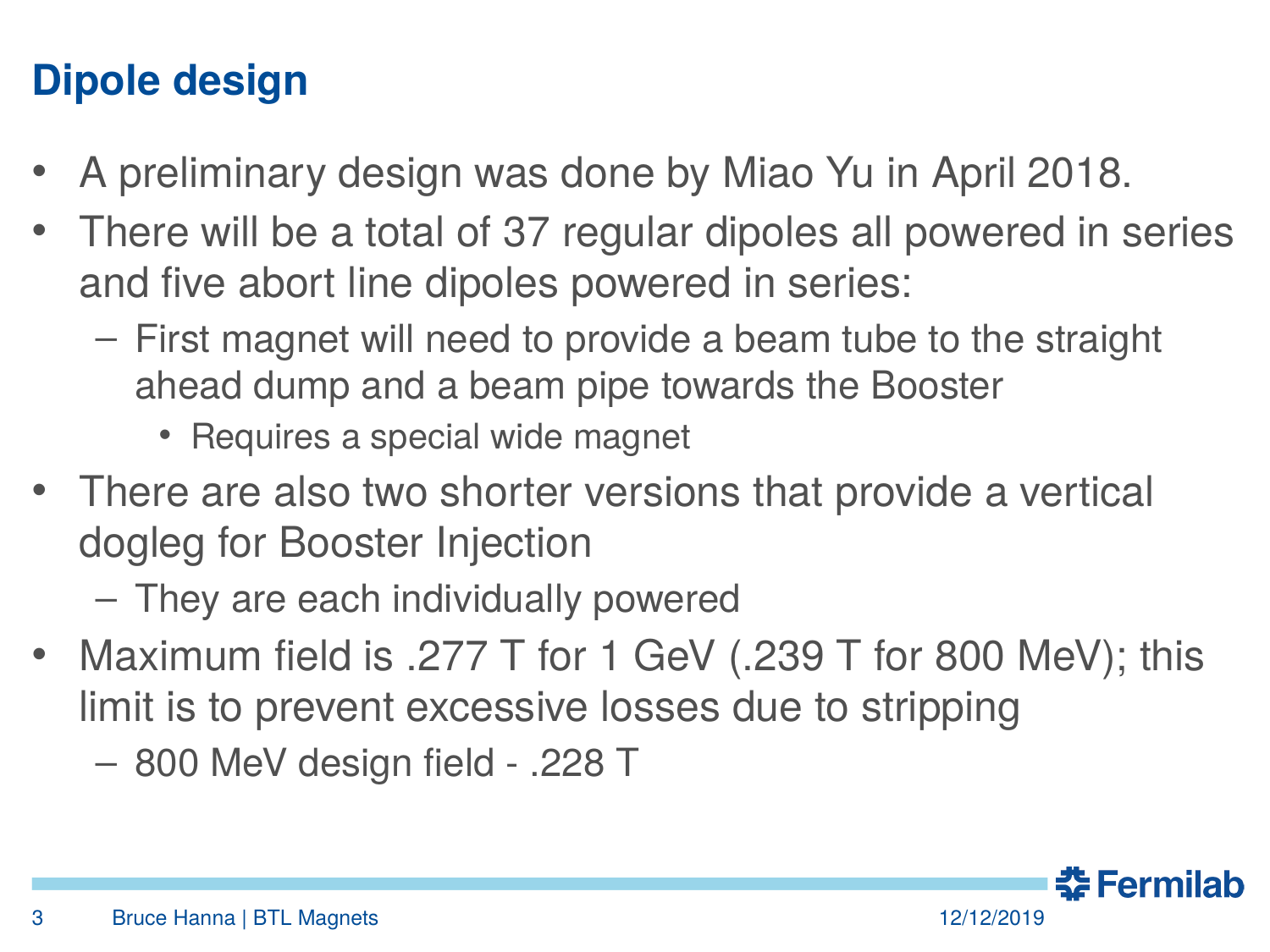

# Dipole design
A preliminary design was done by Miao Yu in April 2018.
There will be a total of 37 regular dipoles all powered in series and five abort line dipoles powered in series:
First magnet will need to provide a beam tube to the straight ahead dump and a beam pipe towards the Booster
Requires a special wide magnet
There are also two shorter versions that provide a vertical dogleg for Booster Injection
They are each individually powered
Maximum field is .277 T for 1 GeV (.239 T for 800 MeV); this limit is to prevent excessive losses due to stripping
800 MeV design field - .228 T
3
Bruce Hanna | BTL Magnets
12/12/2019